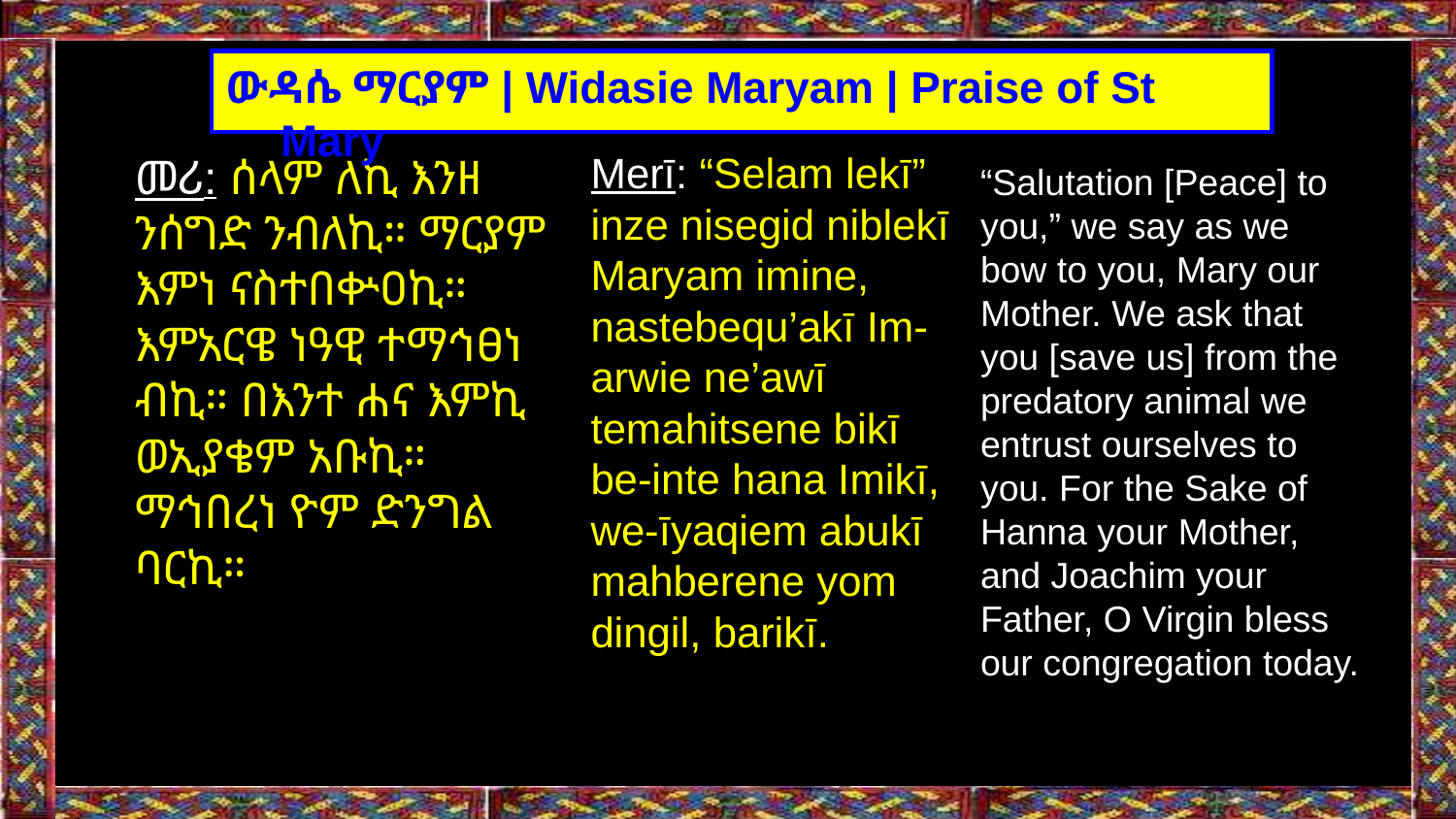

ውዳሴ ማርያም | Widasie Maryam | Praise of St Mary
Merī: “Selam lekī” inze nisegid niblekī Maryam imine, nastebequ’akī Im-arwie ne’awī temahitsene bikī be-inte hana Imikī, we-īyaqiem abukī mahberene yom dingil, barikī.

መሪ: ሰላም ለኪ እንዘ ንሰግድ ንብለኪ። ማርያም እምነ ናስተበቍዐኪ። እምአርዌ ነዓዊ ተማኅፀነ ብኪ። በእንተ ሐና እምኪ ወኢያቄም አቡኪ። ማኅበረነ ዮም ድንግል ባርኪ።
“Salutation [Peace] to you,” we say as we bow to you, Mary our Mother. We ask that you [save us] from the predatory animal we entrust ourselves to you. For the Sake of Hanna your Mother, and Joachim your Father, O Virgin bless our congregation today.